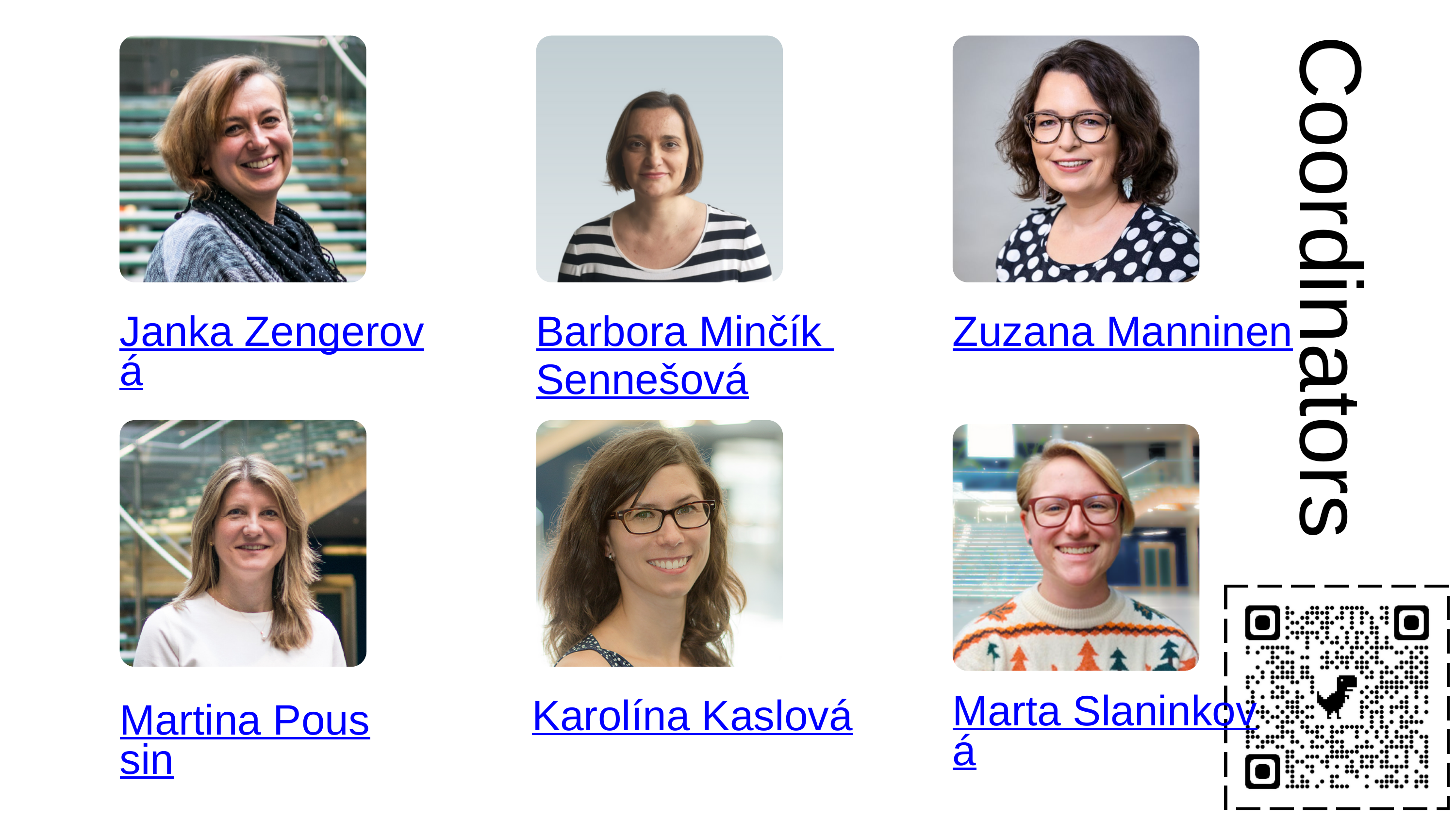

Janka Zengerová

Barbora Minčík
Sennešová

Zuzana Manninen

Coordinators

Marta Slaninková

Karolína Kaslová

Martina Poussin